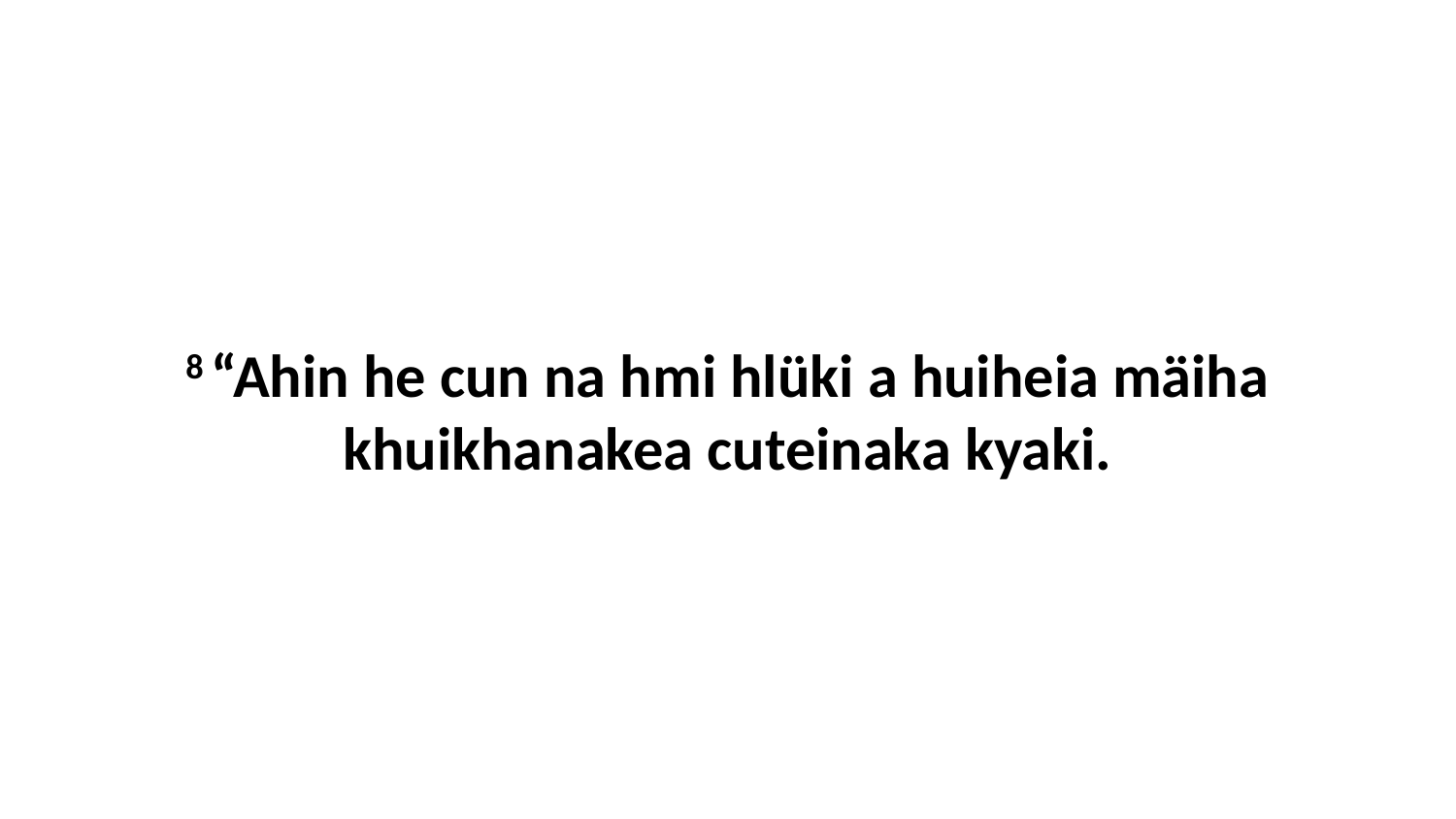

8 “Ahin he cun na hmi hlüki a huiheia mäiha khuikhanakea cuteinaka kyaki.